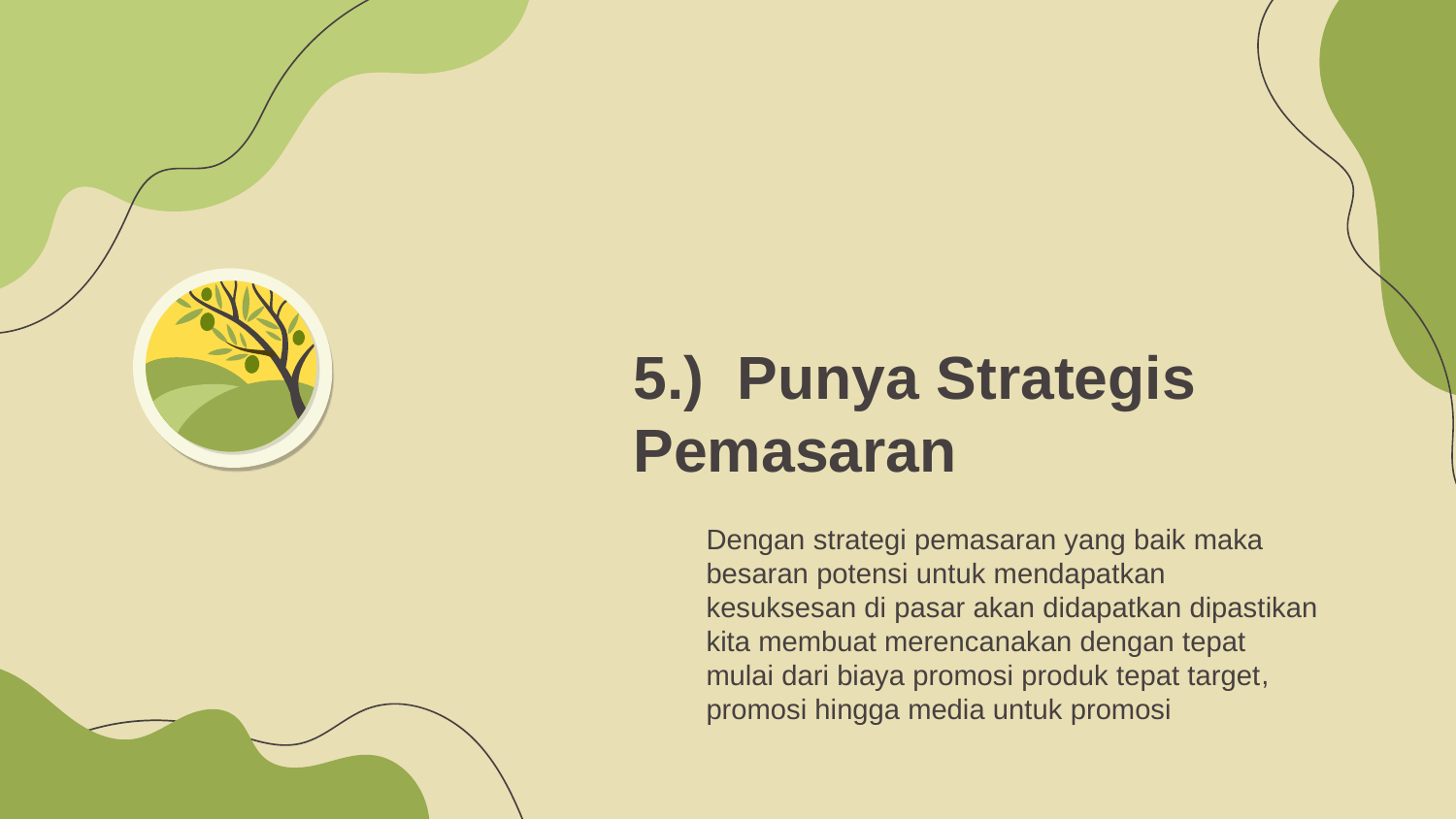

# 5.)  Punya Strategis Pemasaran
	Dengan strategi pemasaran yang baik maka besaran potensi untuk mendapatkan kesuksesan di pasar akan didapatkan dipastikan kita membuat merencanakan dengan tepat mulai dari biaya promosi produk tepat target, promosi hingga media untuk promosi